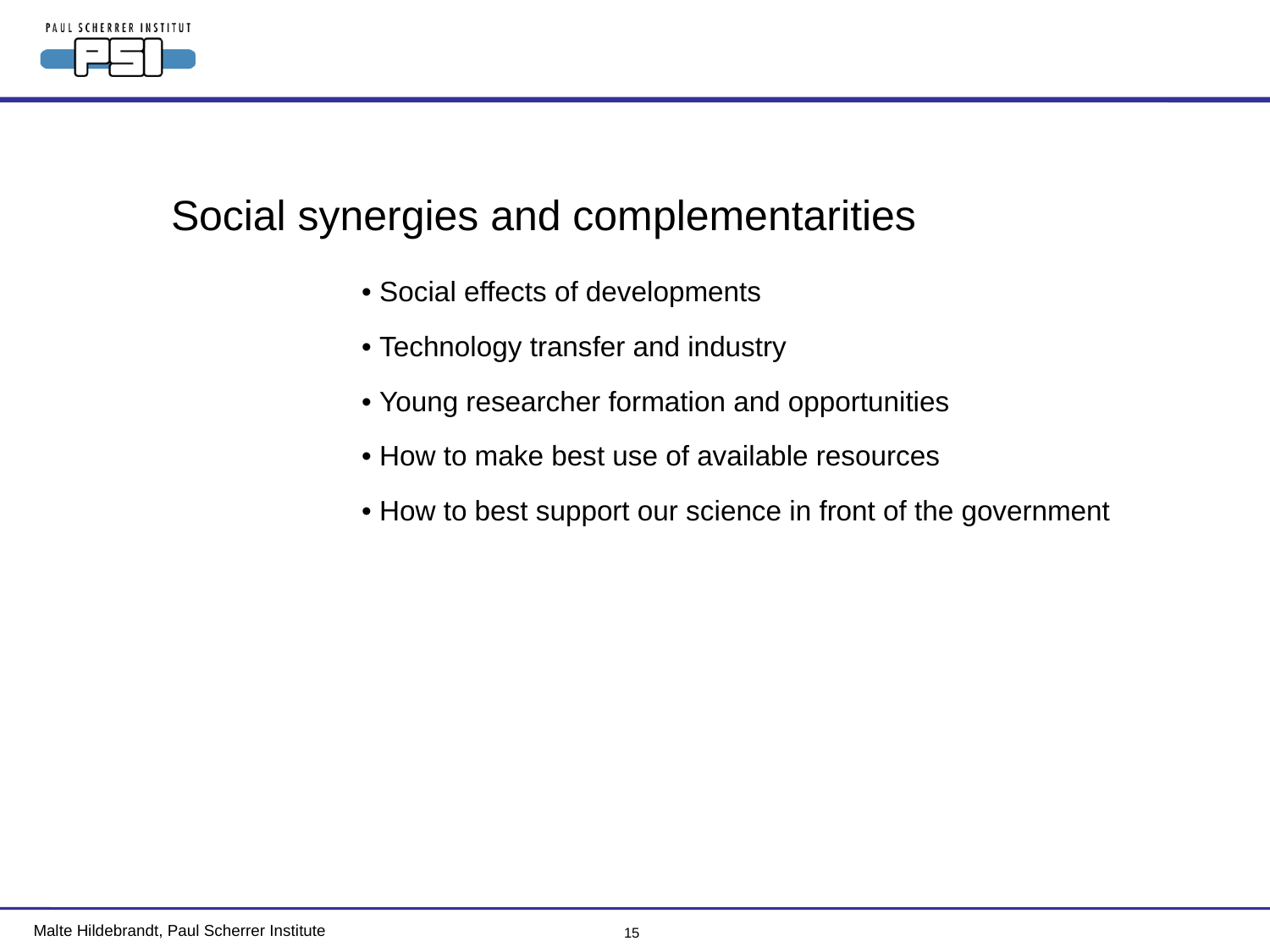

# Social
Social synergies and complementarities

	• Social effects of developments

	• Technology transfer and industry

	• Young researcher formation and opportunities

	• How to make best use of available resources

	• How to best support our science in front of the government

15